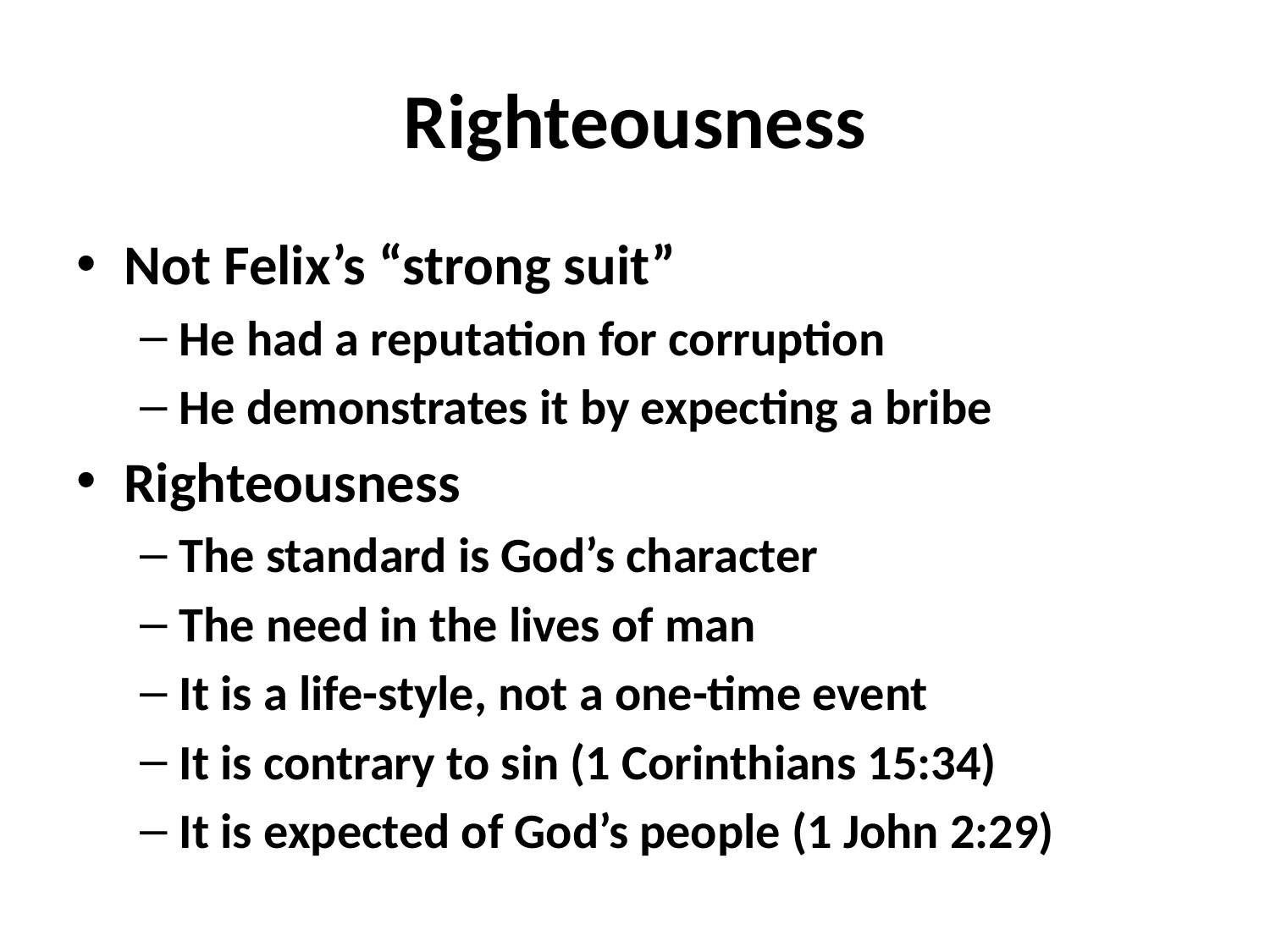

# Righteousness
Not Felix’s “strong suit”
He had a reputation for corruption
He demonstrates it by expecting a bribe
Righteousness
The standard is God’s character
The need in the lives of man
It is a life-style, not a one-time event
It is contrary to sin (1 Corinthians 15:34)
It is expected of God’s people (1 John 2:29)